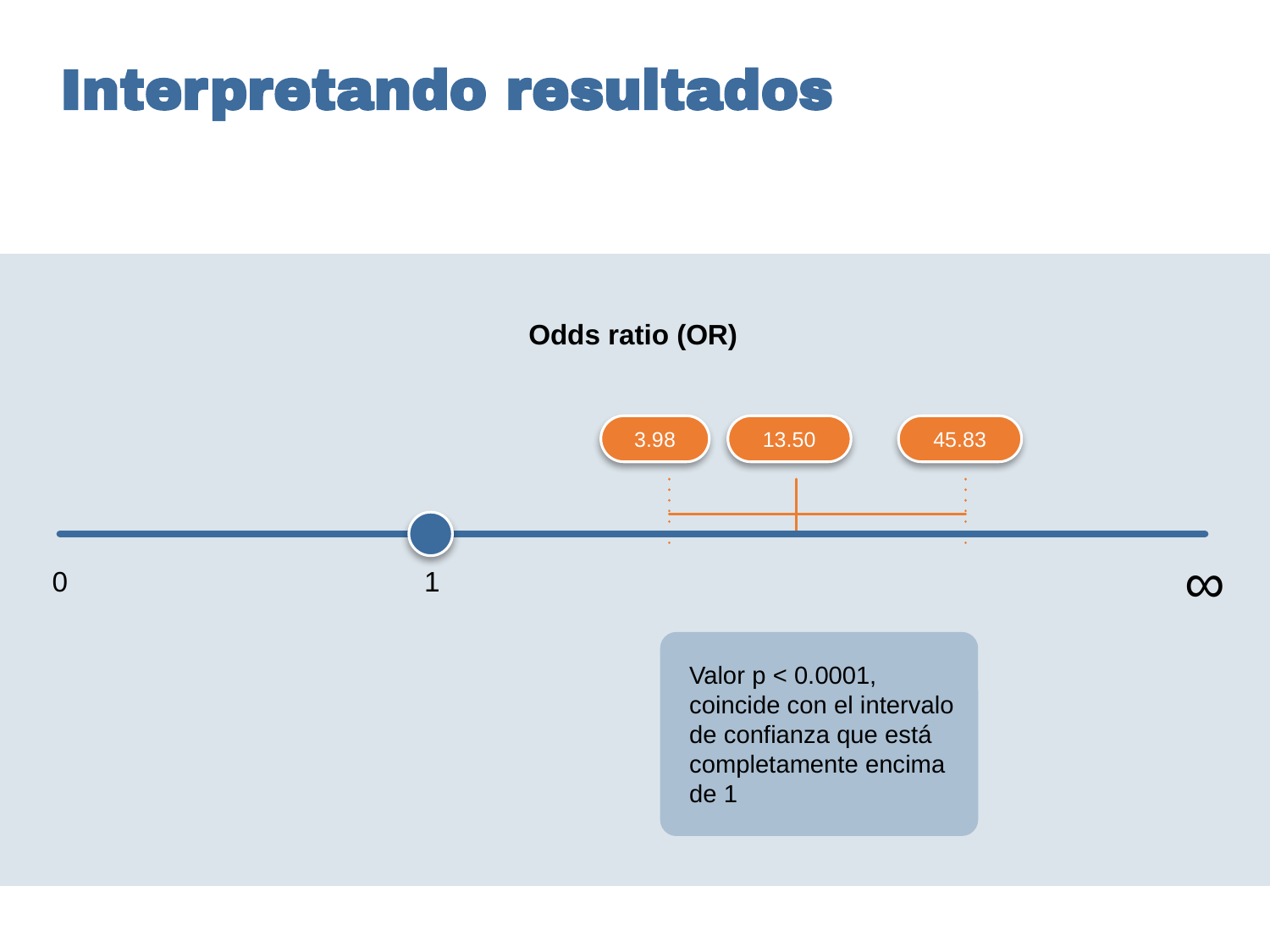

Interpretando resultados

Odds ratio (OR)
3.98
13.50
45.83

∞
0
1

Valor p < 0.0001, coincide con el intervalo de confianza que está completamente encima de 1